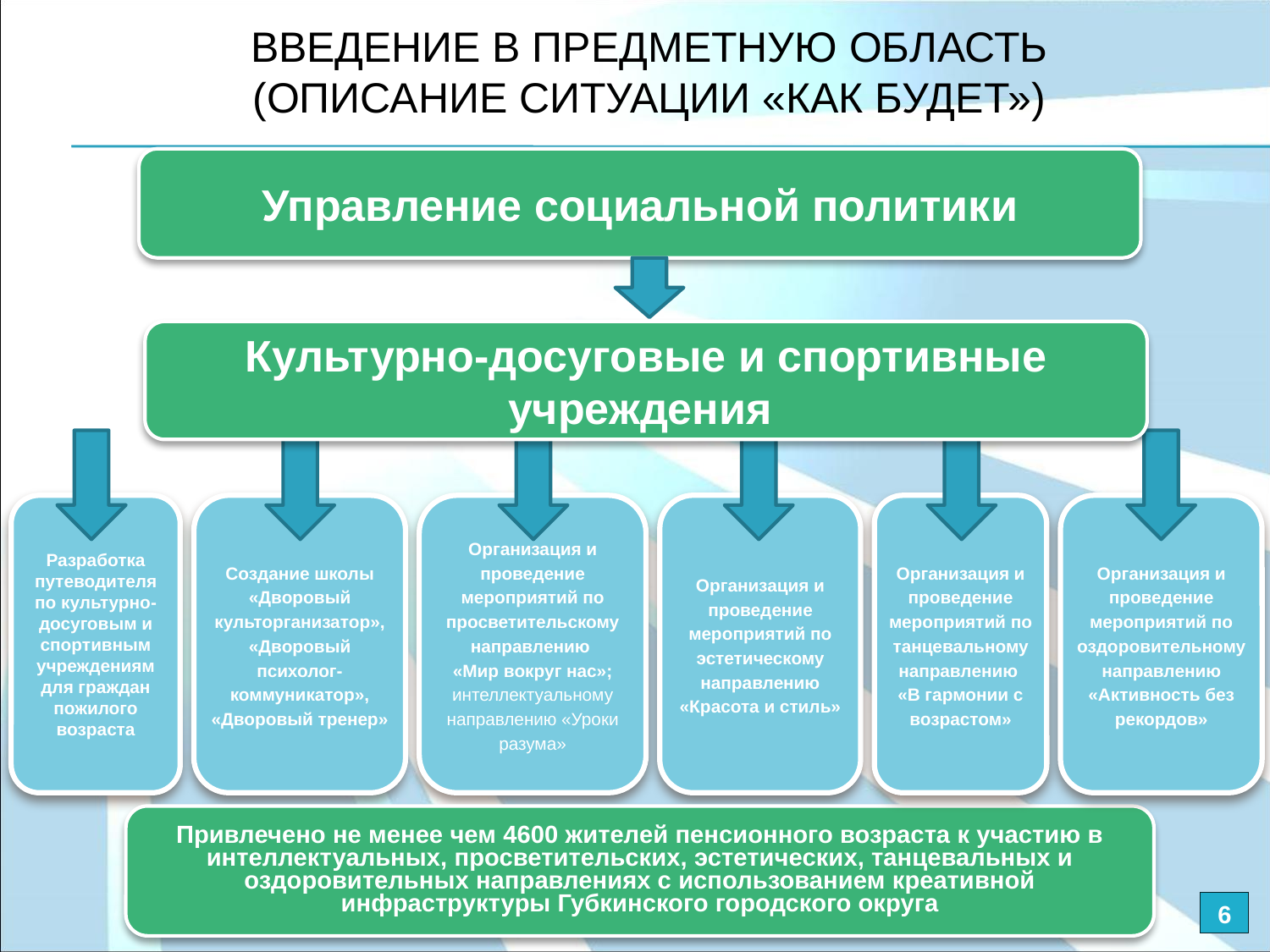

ВВЕДЕНИЕ В ПРЕДМЕТНУЮ ОБЛАСТЬ
(ОПИСАНИЕ СИТУАЦИИ «КАК БУДЕТ»)

#
Управление социальной политики

Культурно-досуговые и спортивные учреждения

Разработка путеводителя по культурно-досуговым и спортивным учреждениям для граждан пожилого возраста
Создание школы «Дворовый культорганизатор», «Дворовый психолог-коммуникатор», «Дворовый тренер»
Организация и проведение мероприятий по просветительскому направлению
«Мир вокруг нас»; интеллектуальному направлению «Уроки разума»
Организация и проведение мероприятий по эстетическому направлению «Красота и стиль»
Организация и проведение мероприятий по танцевальному направлению
«В гармонии с возрастом»
Организация и проведение мероприятий по оздоровительному направлению «Активность без рекордов»
Привлечено не менее чем 4600 жителей пенсионного возраста к участию в интеллектуальных, просветительских, эстетических, танцевальных и оздоровительных направлениях с использованием креативной инфраструктуры Губкинского городского округа
6